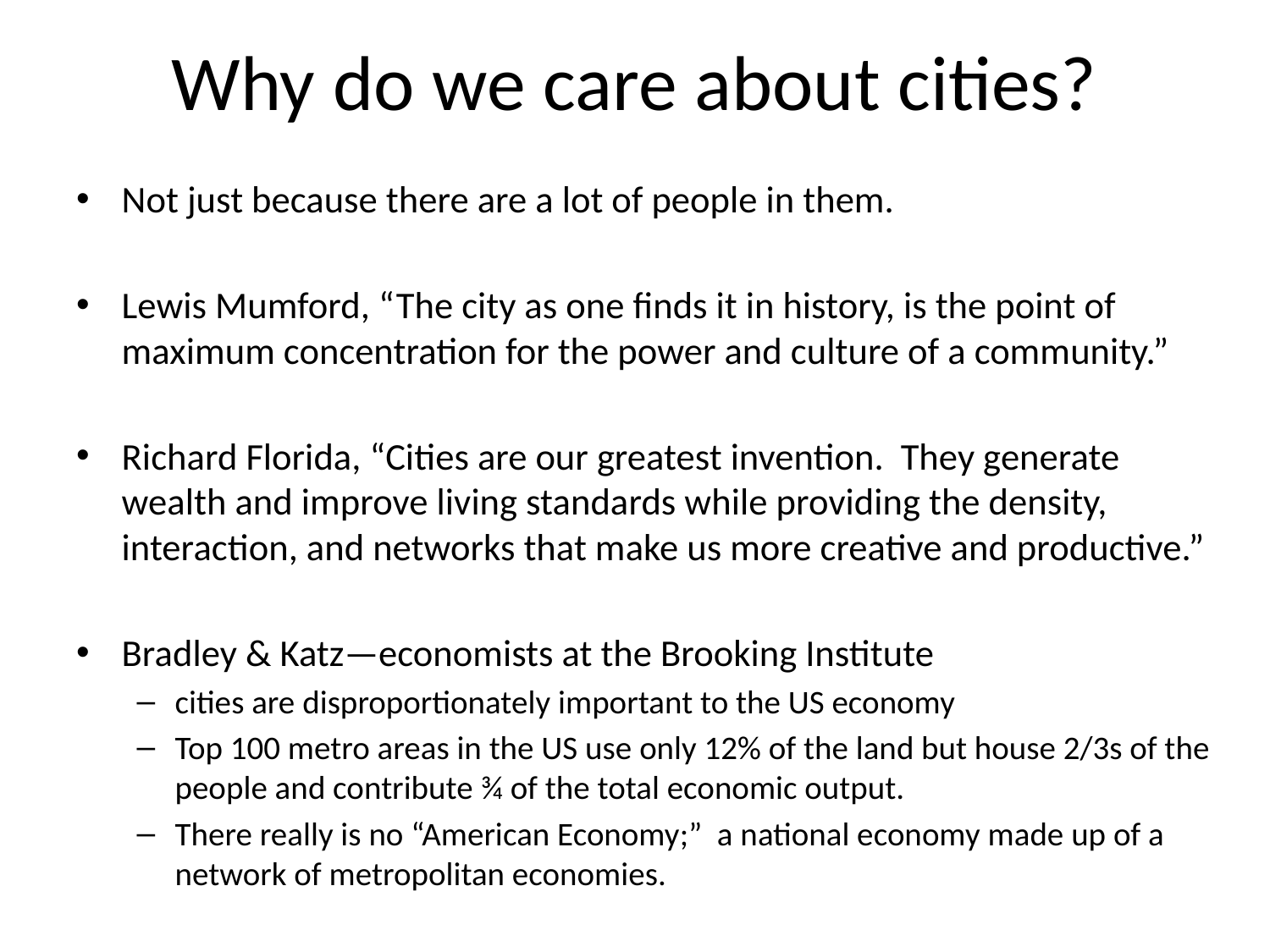

# Why do we care about cities?
Not just because there are a lot of people in them.

Lewis Mumford, “The city as one finds it in history, is the point of maximum concentration for the power and culture of a community.”

Richard Florida, “Cities are our greatest invention.  They generate wealth and improve living standards while providing the density, interaction, and networks that make us more creative and productive.”

Bradley & Katz—economists at the Brooking Institute
cities are disproportionately important to the US economy
Top 100 metro areas in the US use only 12% of the land but house 2/3s of the people and contribute ¾ of the total economic output.
There really is no “American Economy;”  a national economy made up of a network of metropolitan economies.